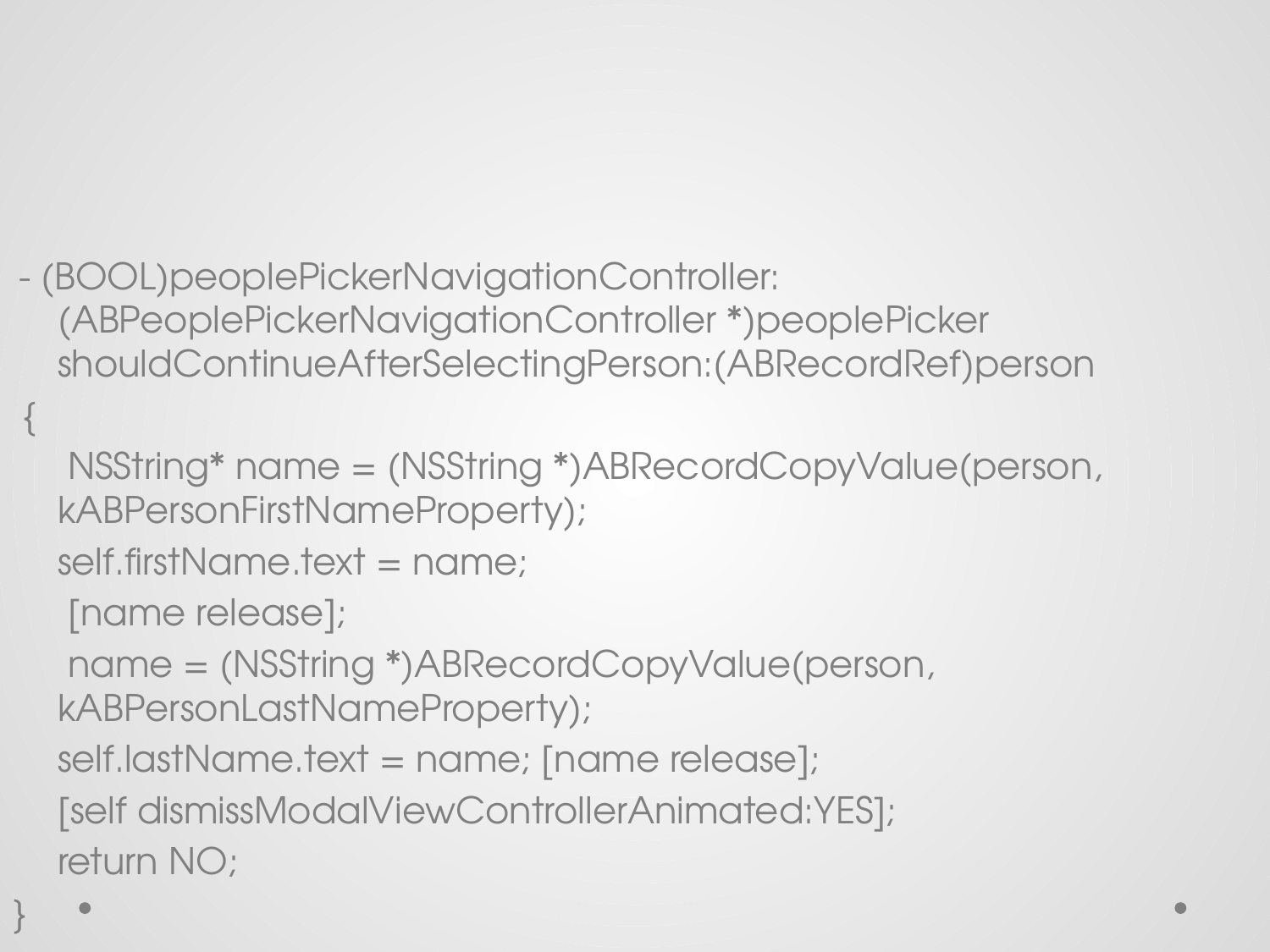

#
 - (BOOL)peoplePickerNavigationController: 	(ABPeoplePickerNavigationController *)peoplePicker shouldContinueAfterSelectingPerson:(ABRecordRef)person
 {
	 NSString* name = (NSString *)ABRecordCopyValue(person, 				kABPersonFirstNameProperty);
	self.firstName.text = name;
	 [name release];
	 name = (NSString *)ABRecordCopyValue(person, 						kABPersonLastNameProperty);
	self.lastName.text = name; [name release];
	[self dismissModalViewControllerAnimated:YES];
	return NO;
}